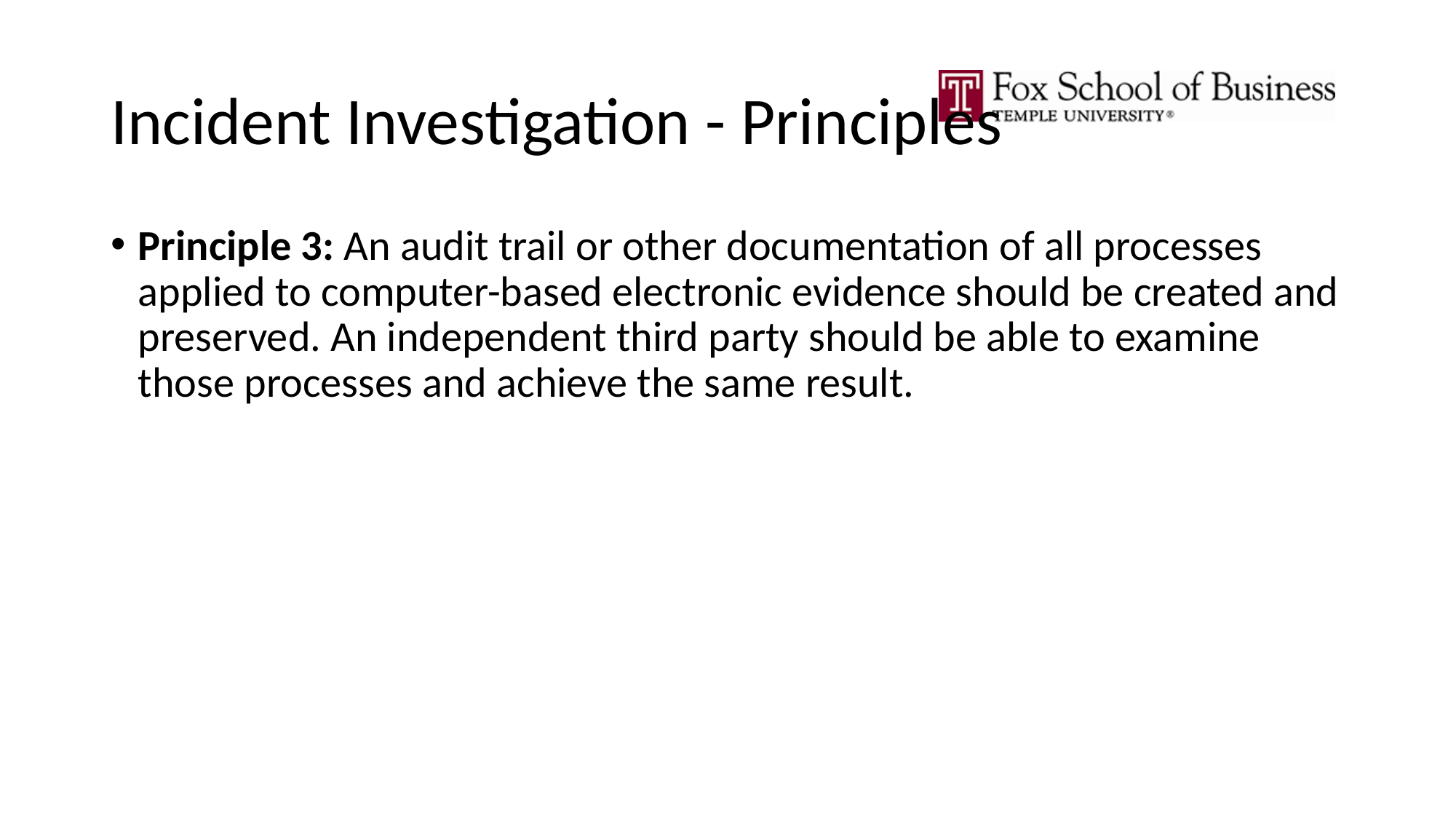

# Incident Investigation - Principles
Principle 3: An audit trail or other documentation of all processes applied to computer-based electronic evidence should be created and preserved. An independent third party should be able to examine those processes and achieve the same result.